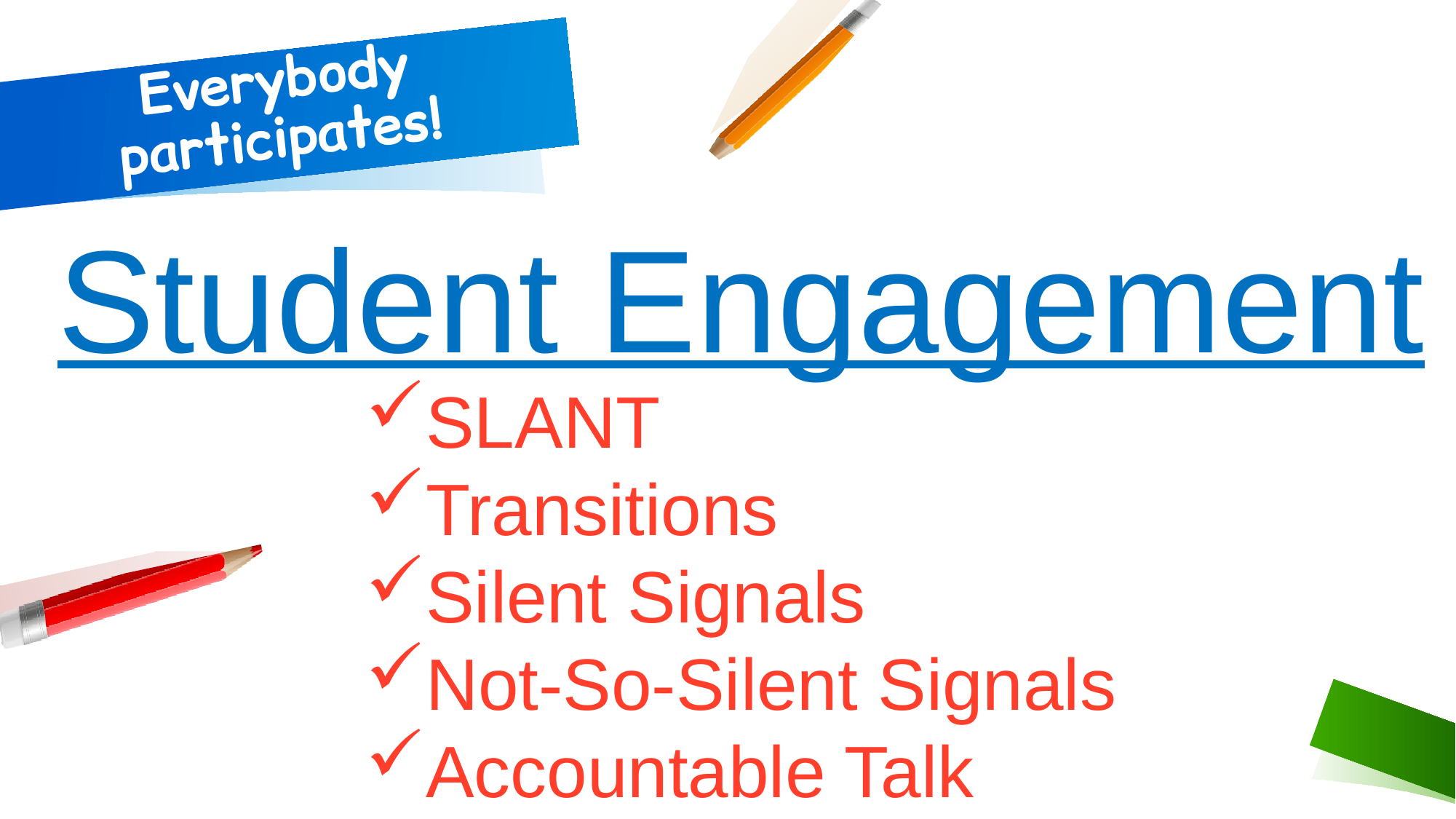

# Everybody participates!
Student Engagement
SLANT
Transitions
Silent Signals
Not-So-Silent Signals
Accountable Talk